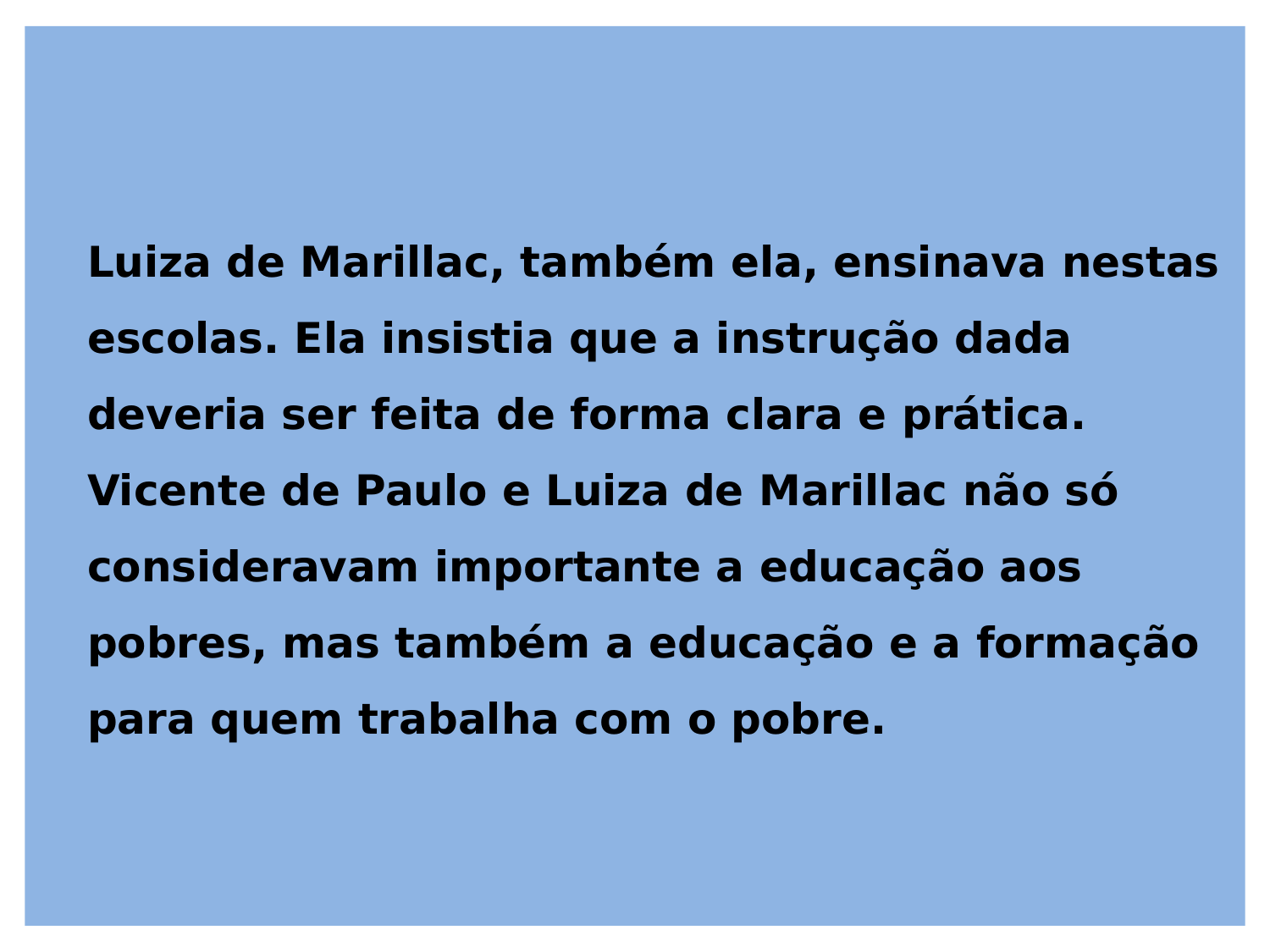

# Luiza de Marillac, também ela, ensinava nestas escolas. Ela insistia que a instrução dada deveria ser feita de forma clara e prática. Vicente de Paulo e Luiza de Marillac não só consideravam importante a educação aos pobres, mas também a educação e a formação para quem trabalha com o pobre.